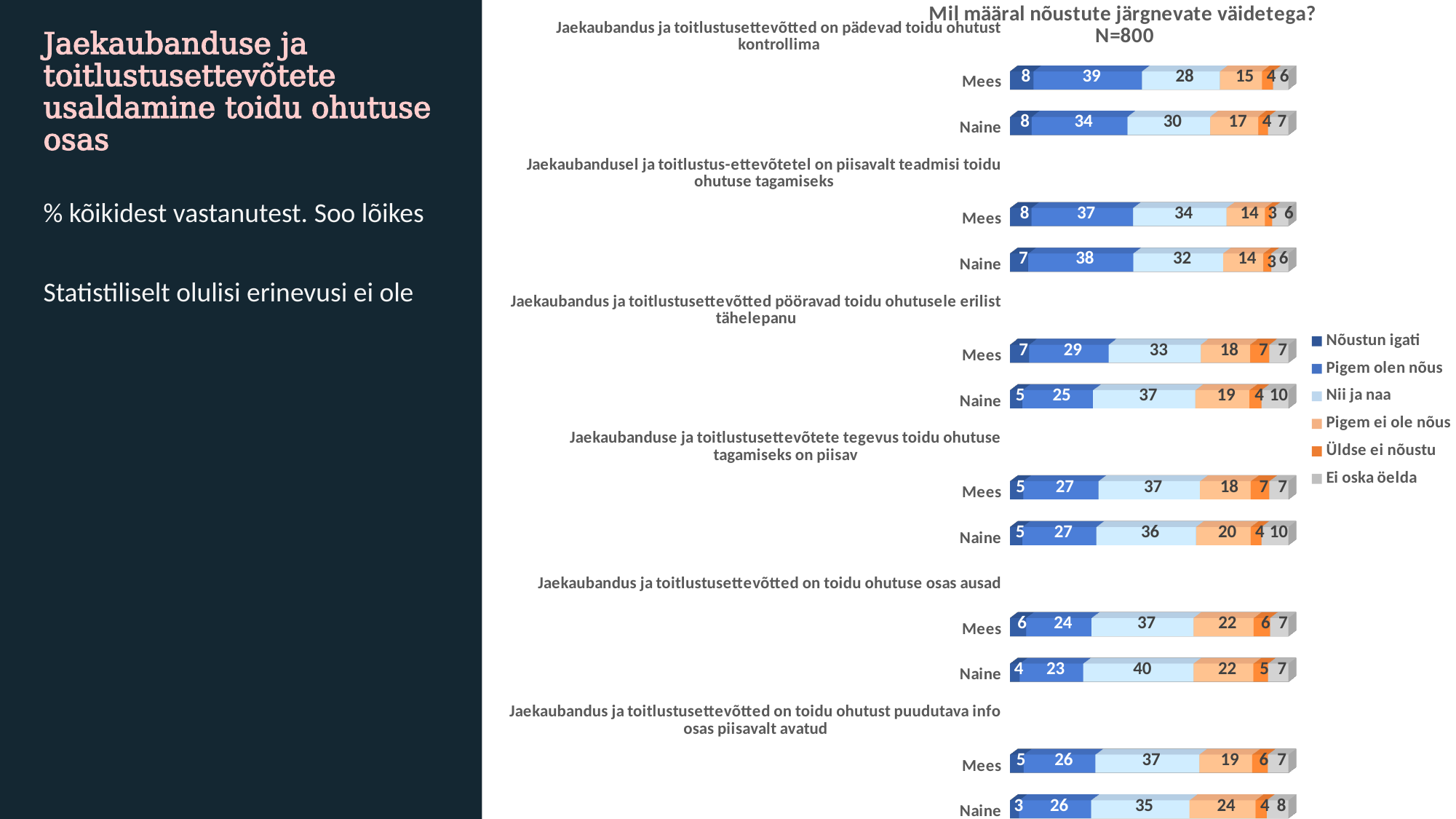

[unsupported chart]

# Jaekaubanduse ja toitlustusettevõtete usaldamine toidu ohutuse osas
% kõikidest vastanutest. Soo lõikes
Statistiliselt olulisi erinevusi ei ole